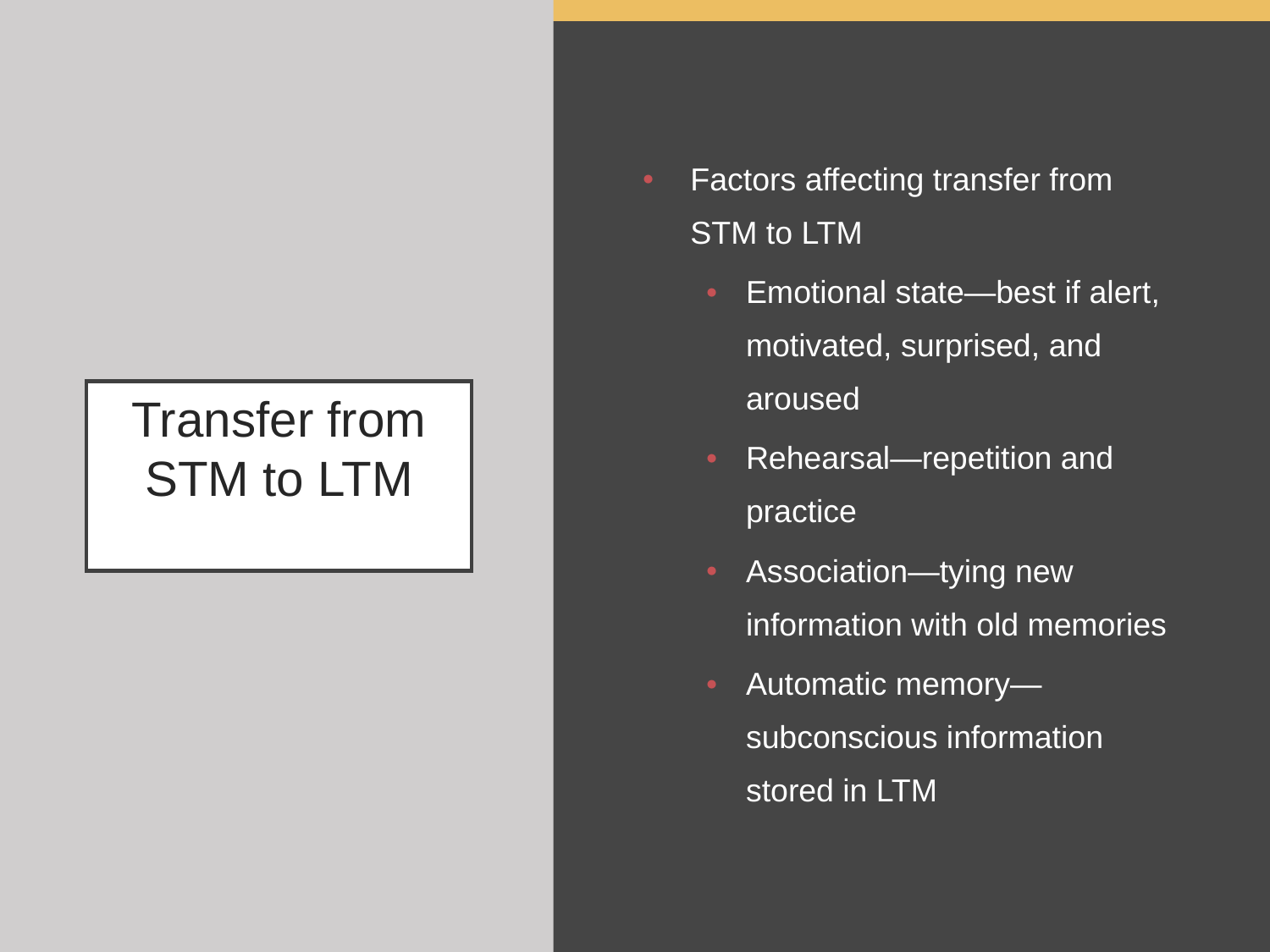

Factors affecting transfer from STM to LTM
Emotional state—best if alert, motivated, surprised, and aroused
Rehearsal—repetition and practice
Association—tying new information with old memories
Automatic memory—subconscious information stored in LTM
# Transfer from STM to LTM